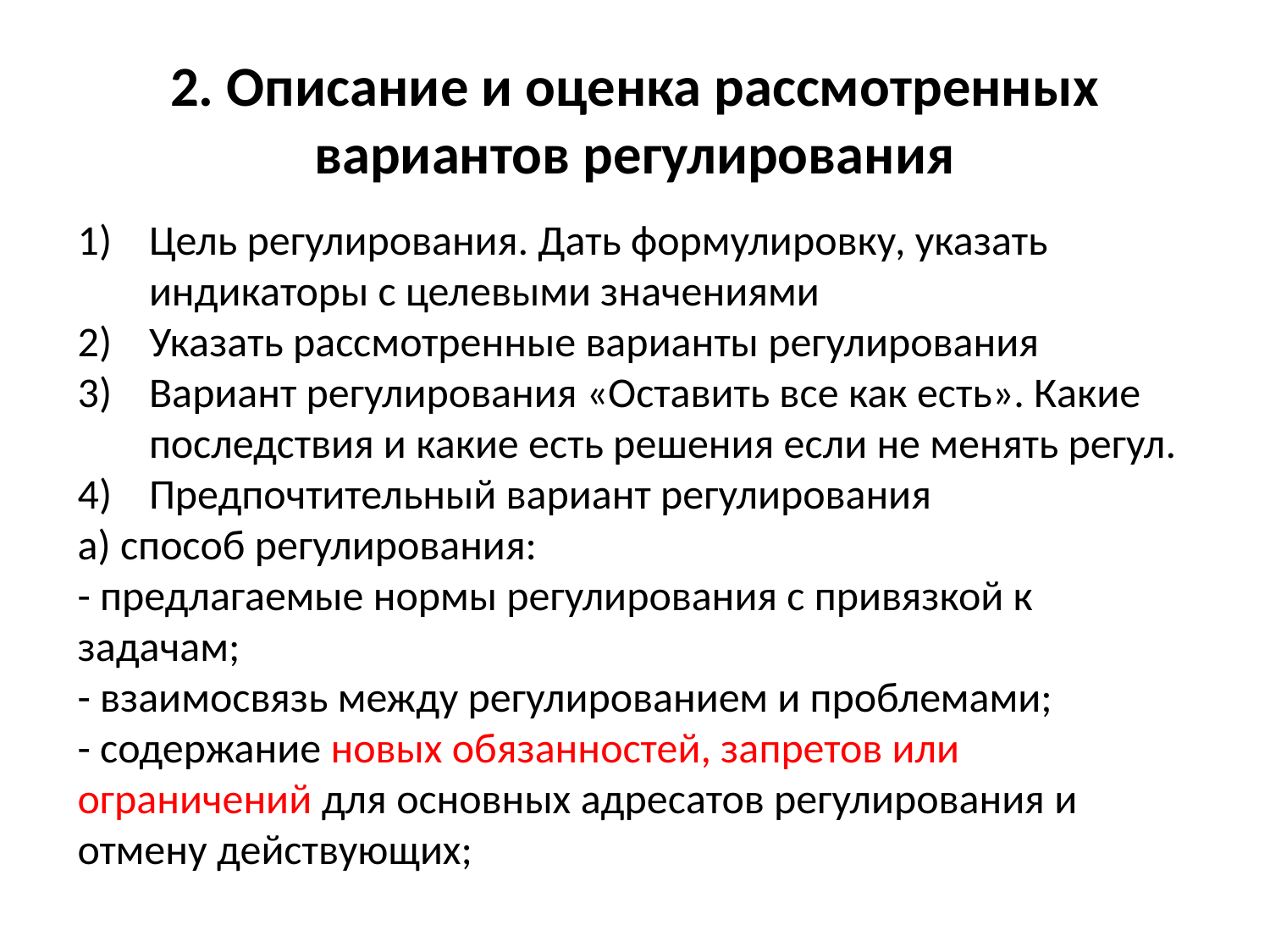

# 2. Описание и оценка рассмотренных вариантов регулирования
Цель регулирования. Дать формулировку, указать индикаторы с целевыми значениями
Указать рассмотренные варианты регулирования
Вариант регулирования «Оставить все как есть». Какие последствия и какие есть решения если не менять регул.
Предпочтительный вариант регулирования
a) способ регулирования:
- предлагаемые нормы регулирования с привязкой к задачам;
- взаимосвязь между регулированием и проблемами;
- содержание новых обязанностей, запретов или ограничений для основных адресатов регулирования и отмену действующих;